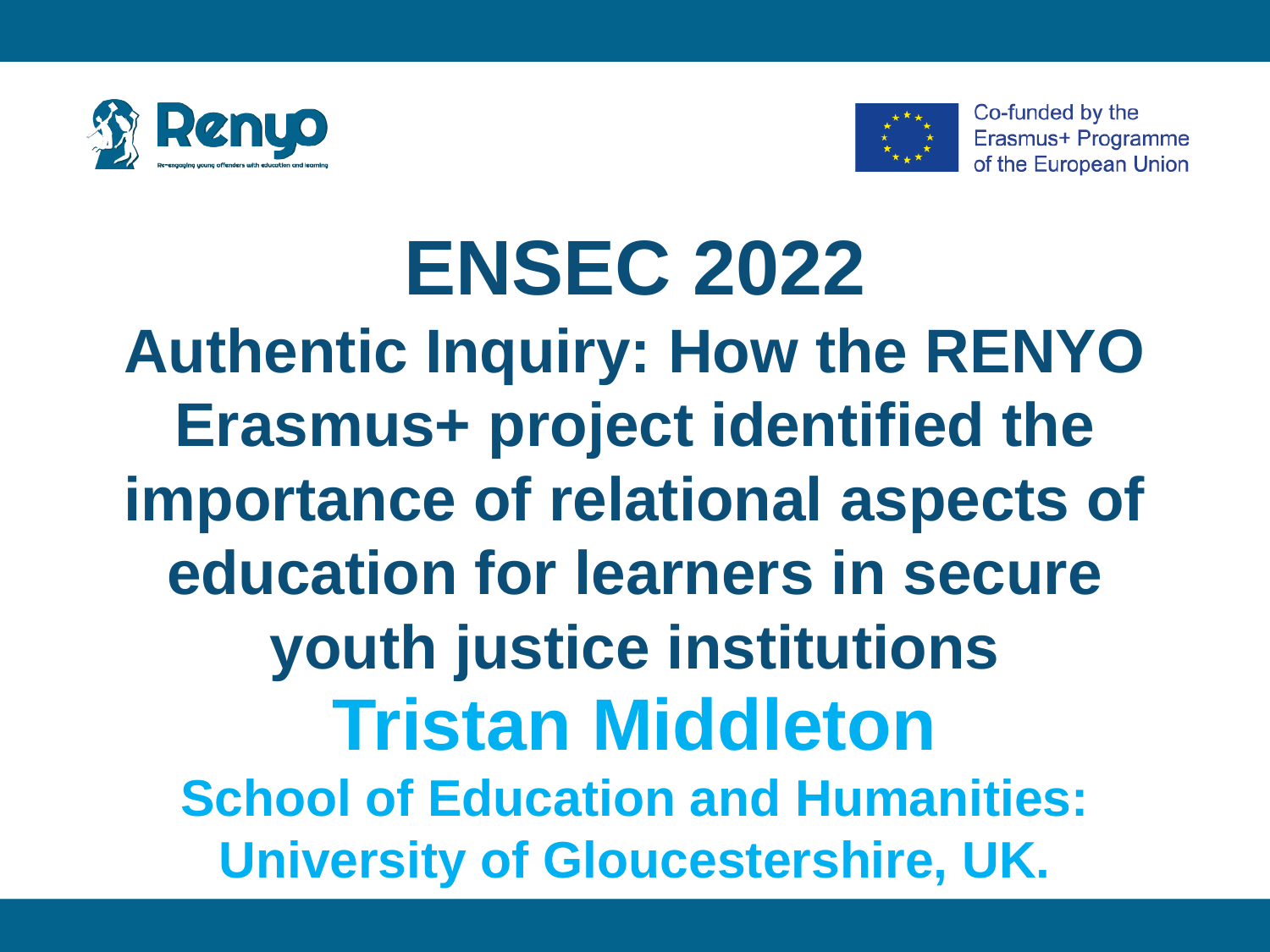

ENSEC 2022
Authentic Inquiry: How the RENYO Erasmus+ project identified the importance of relational aspects of education for learners in secure youth justice institutions
# Tristan Middleton School of Education and Humanities: University of Gloucestershire, UK.